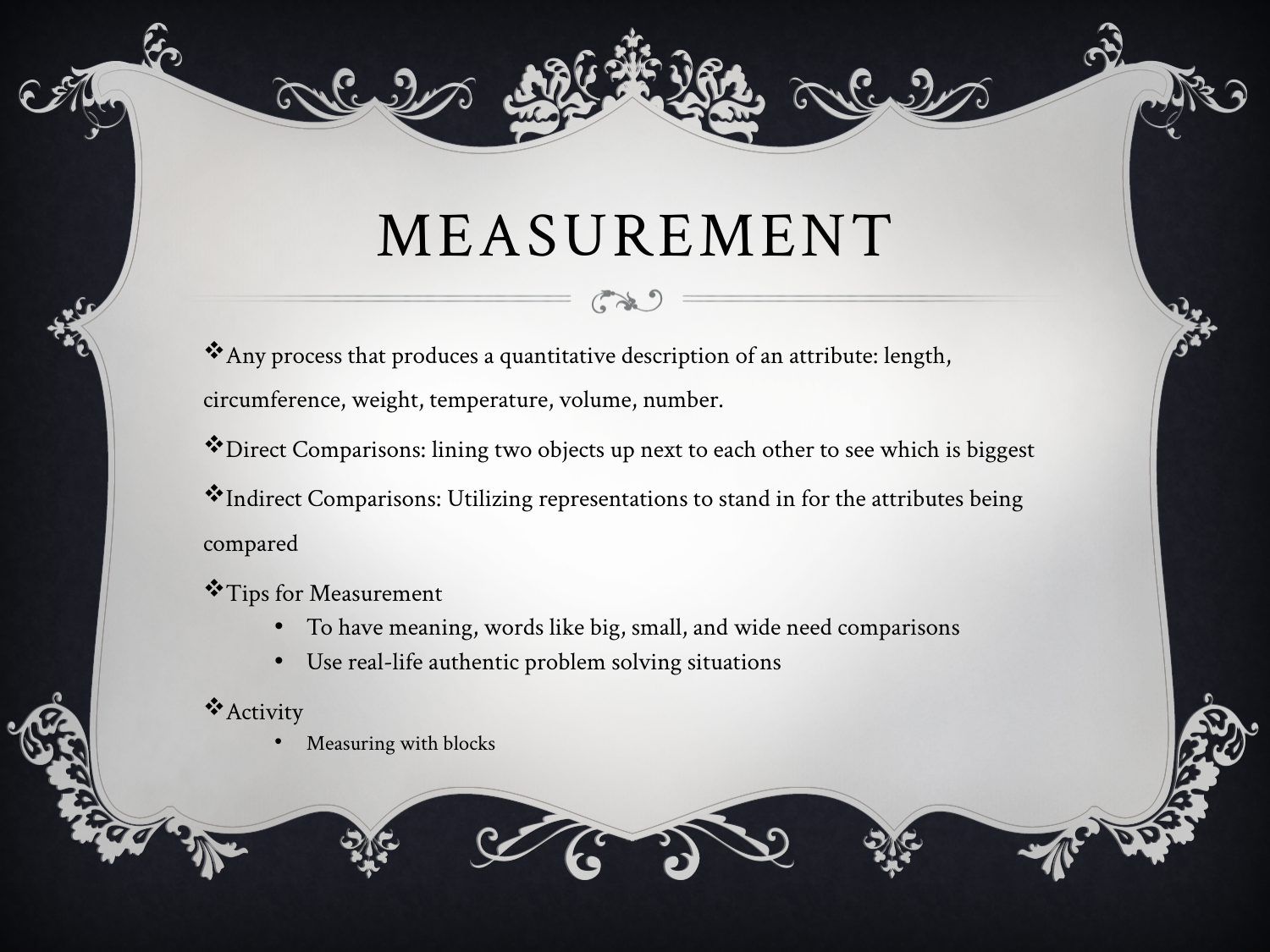

# Measurement
Any process that produces a quantitative description of an attribute: length, circumference, weight, temperature, volume, number.
Direct Comparisons: lining two objects up next to each other to see which is biggest
Indirect Comparisons: Utilizing representations to stand in for the attributes being compared
Tips for Measurement
To have meaning, words like big, small, and wide need comparisons
Use real-life authentic problem solving situations
Activity
Measuring with blocks